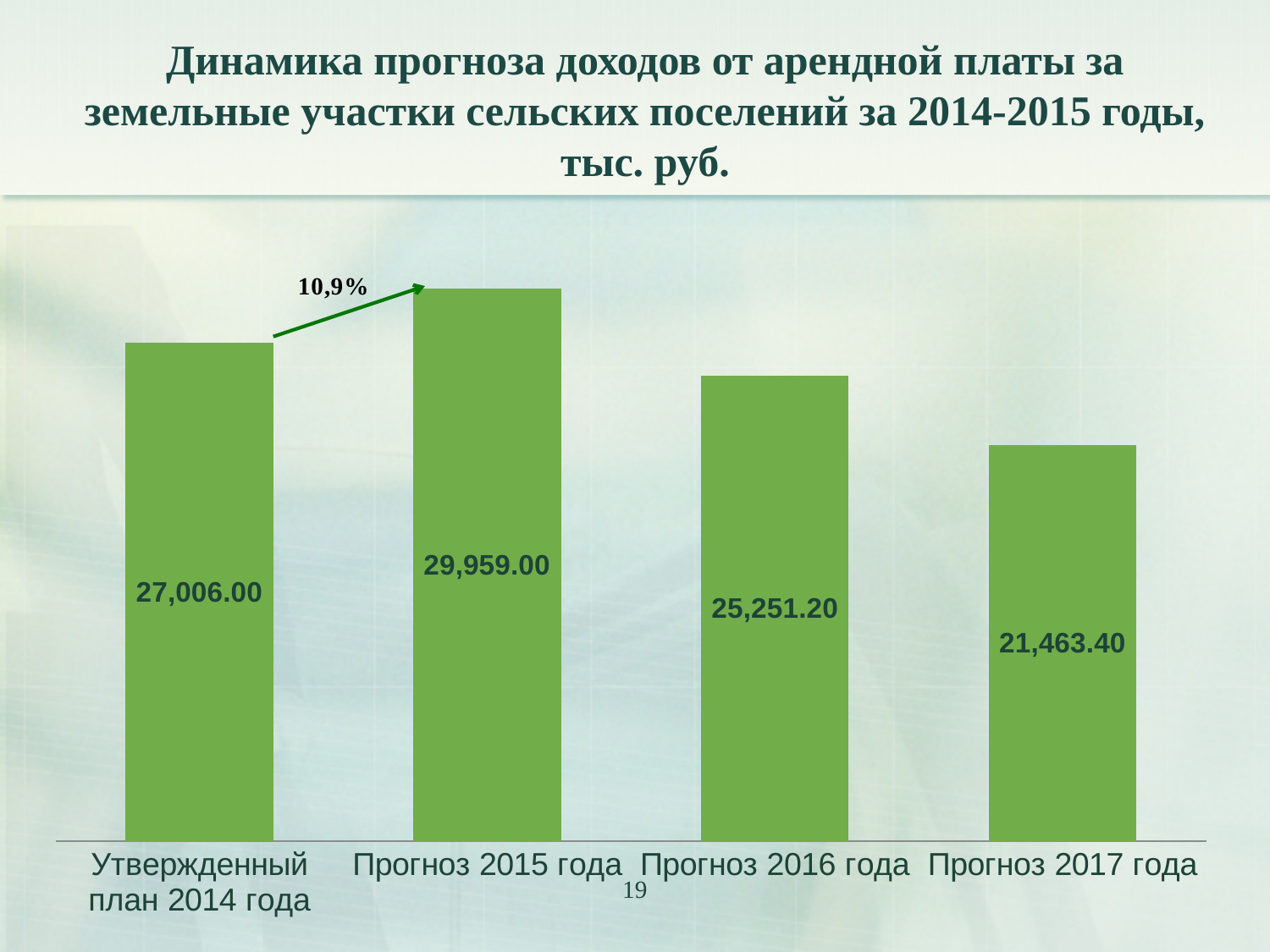

Динамика прогноза доходов от арендной платы за земельные участки сельских поселений за 2014-2015 годы, тыс. руб.

### Chart

| Category | Категория 1 |
|---|---|
| Утвержденный план 2014 года | 27006.0 |
| Прогноз 2015 года | 29959.0 |
| Прогноз 2016 года | 25251.2 |
| Прогноз 2017 года | 21463.4 |
19